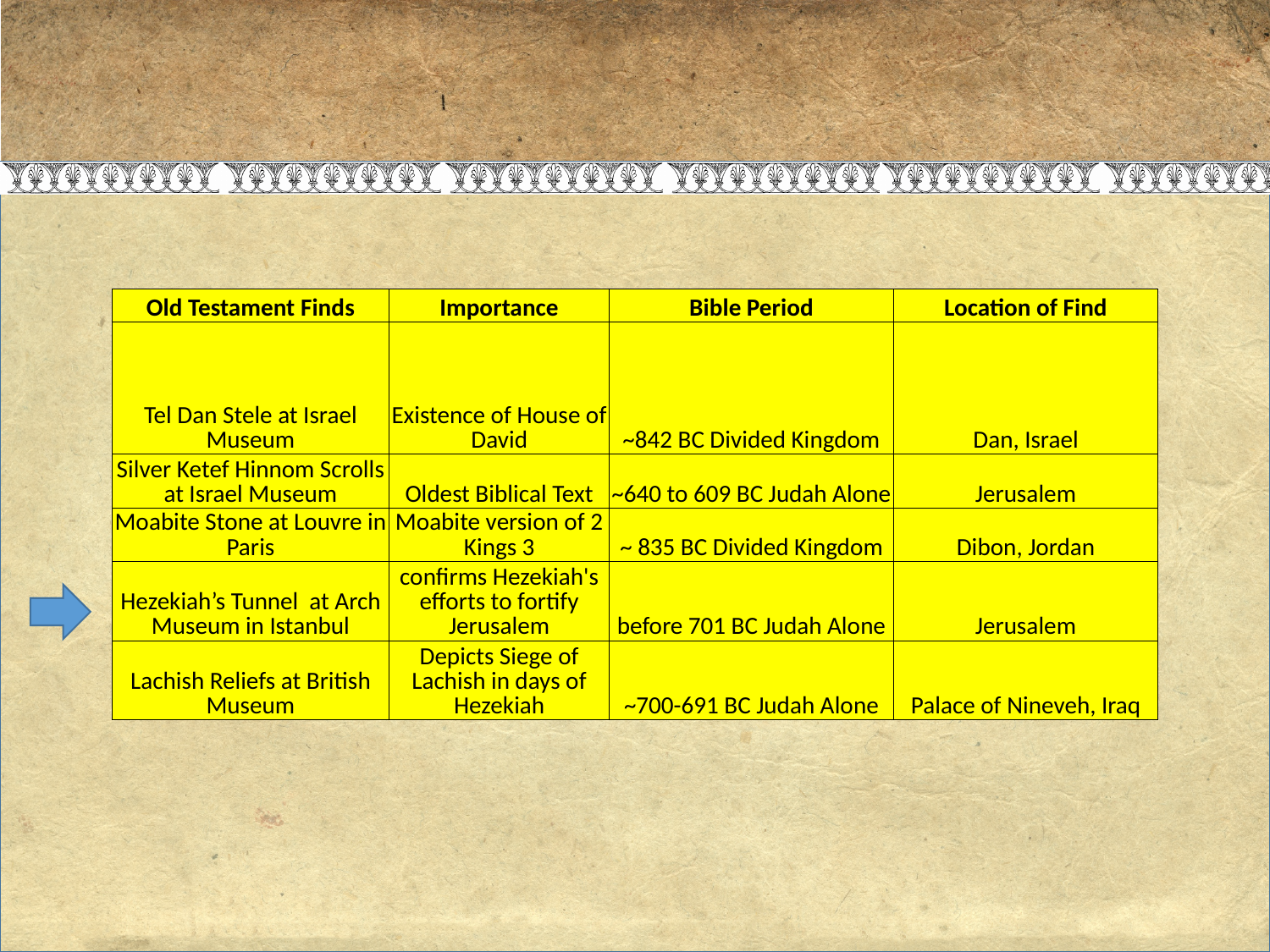

#
| Old Testament Finds | Importance | Bible Period | Location of Find |
| --- | --- | --- | --- |
| Tel Dan Stele at Israel Museum | Existence of House of David | ~842 BC Divided Kingdom | Dan, Israel |
| Silver Ketef Hinnom Scrolls at Israel Museum | Oldest Biblical Text | ~640 to 609 BC Judah Alone | Jerusalem |
| Moabite Stone at Louvre in Paris | Moabite version of 2 Kings 3 | ~ 835 BC Divided Kingdom | Dibon, Jordan |
| Hezekiah’s Tunnel at Arch Museum in Istanbul | confirms Hezekiah's efforts to fortify Jerusalem | before 701 BC Judah Alone | Jerusalem |
| Lachish Reliefs at British Museum | Depicts Siege of Lachish in days of Hezekiah | ~700-691 BC Judah Alone | Palace of Nineveh, Iraq |